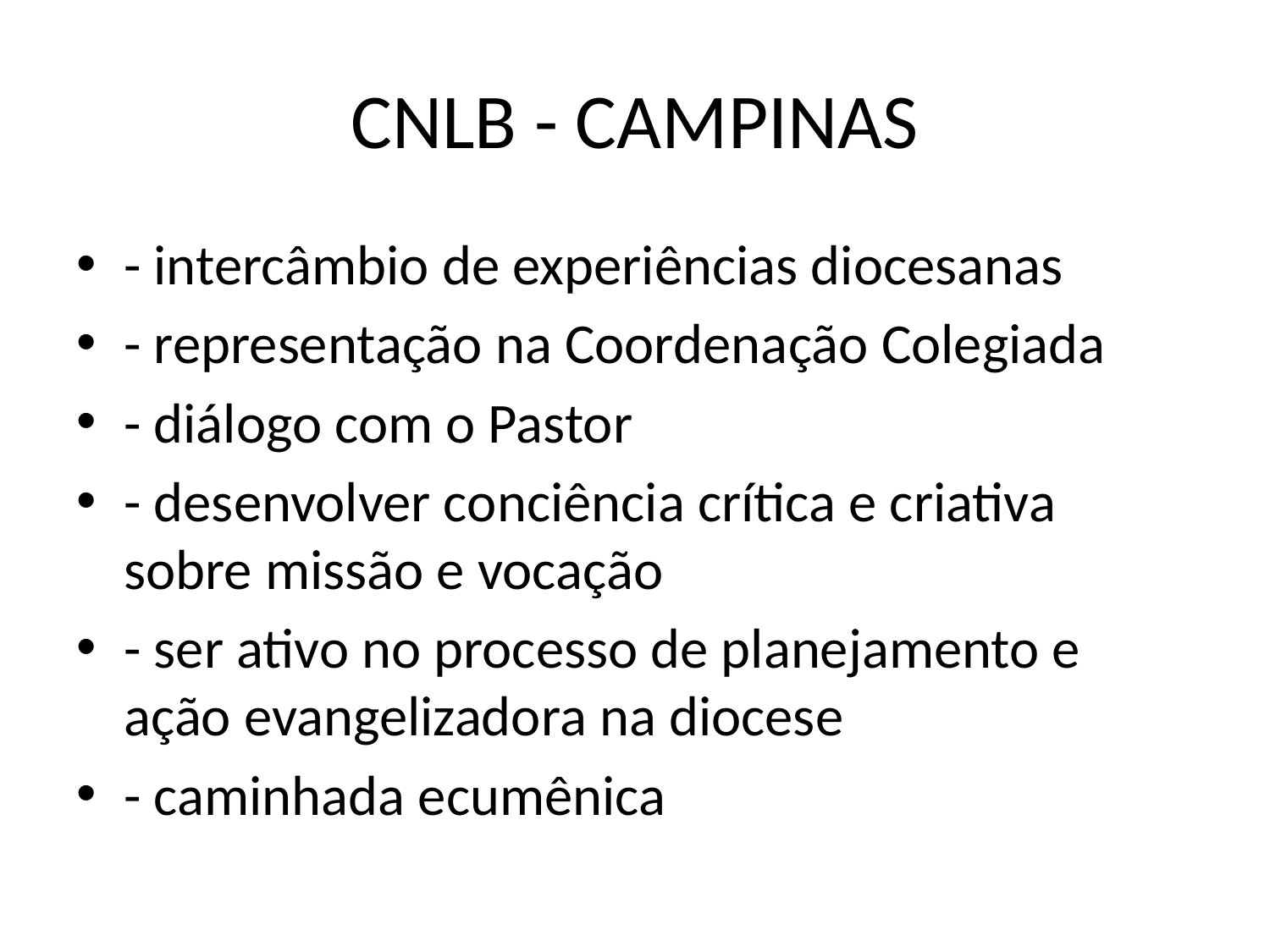

# CNLB - CAMPINAS
- intercâmbio de experiências diocesanas
- representação na Coordenação Colegiada
- diálogo com o Pastor
- desenvolver conciência crítica e criativa sobre missão e vocação
- ser ativo no processo de planejamento e ação evangelizadora na diocese
- caminhada ecumênica